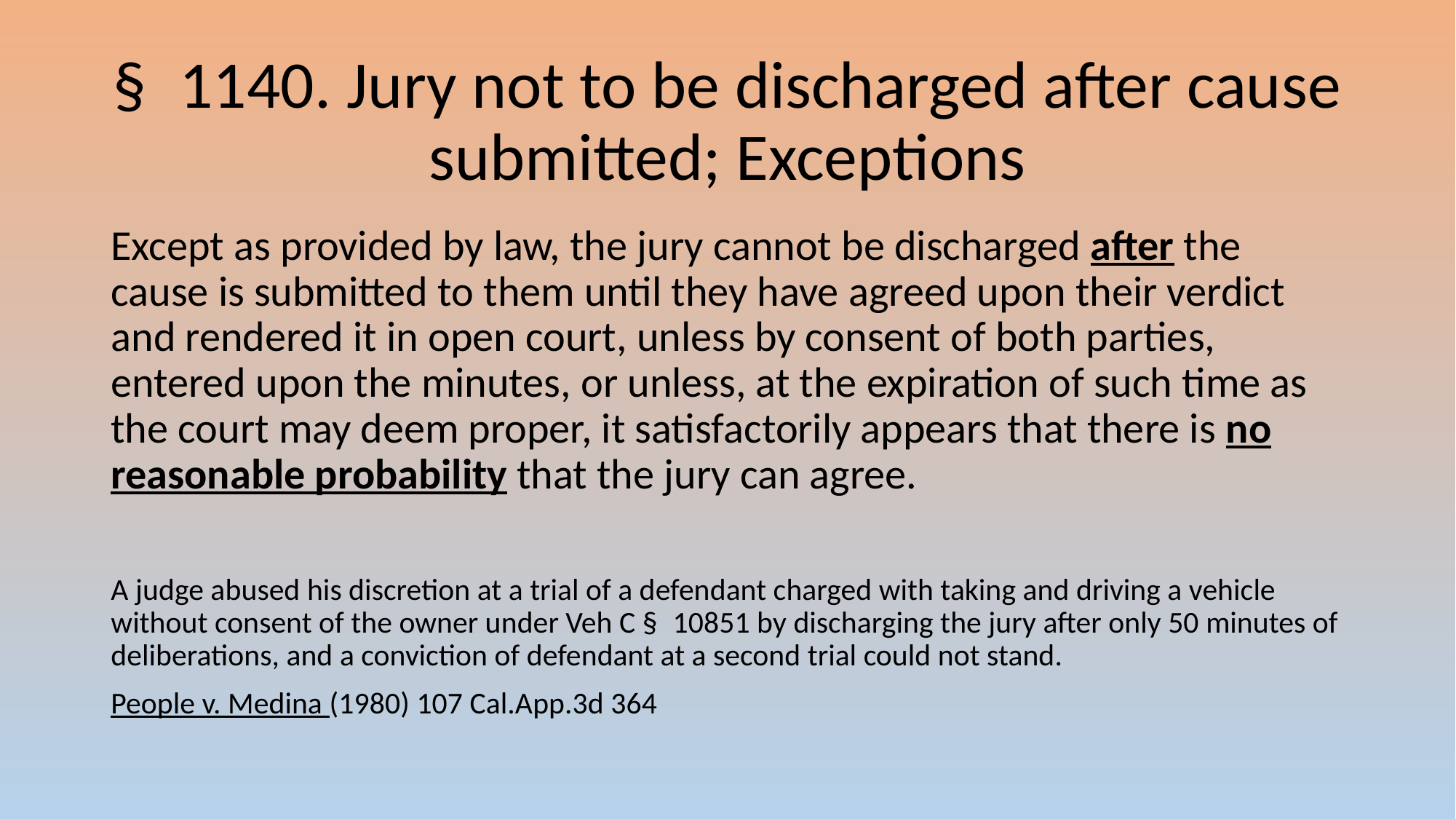

# § 1140. Jury not to be discharged after cause submitted; Exceptions
Except as provided by law, the jury cannot be discharged after the cause is submitted to them until they have agreed upon their verdict and rendered it in open court, unless by consent of both parties, entered upon the minutes, or unless, at the expiration of such time as the court may deem proper, it satisfactorily appears that there is no reasonable probability that the jury can agree.

A judge abused his discretion at a trial of a defendant charged with taking and driving a vehicle without consent of the owner under Veh C § 10851 by discharging the jury after only 50 minutes of deliberations, and a conviction of defendant at a second trial could not stand.
People v. Medina (1980) 107 Cal.App.3d 364